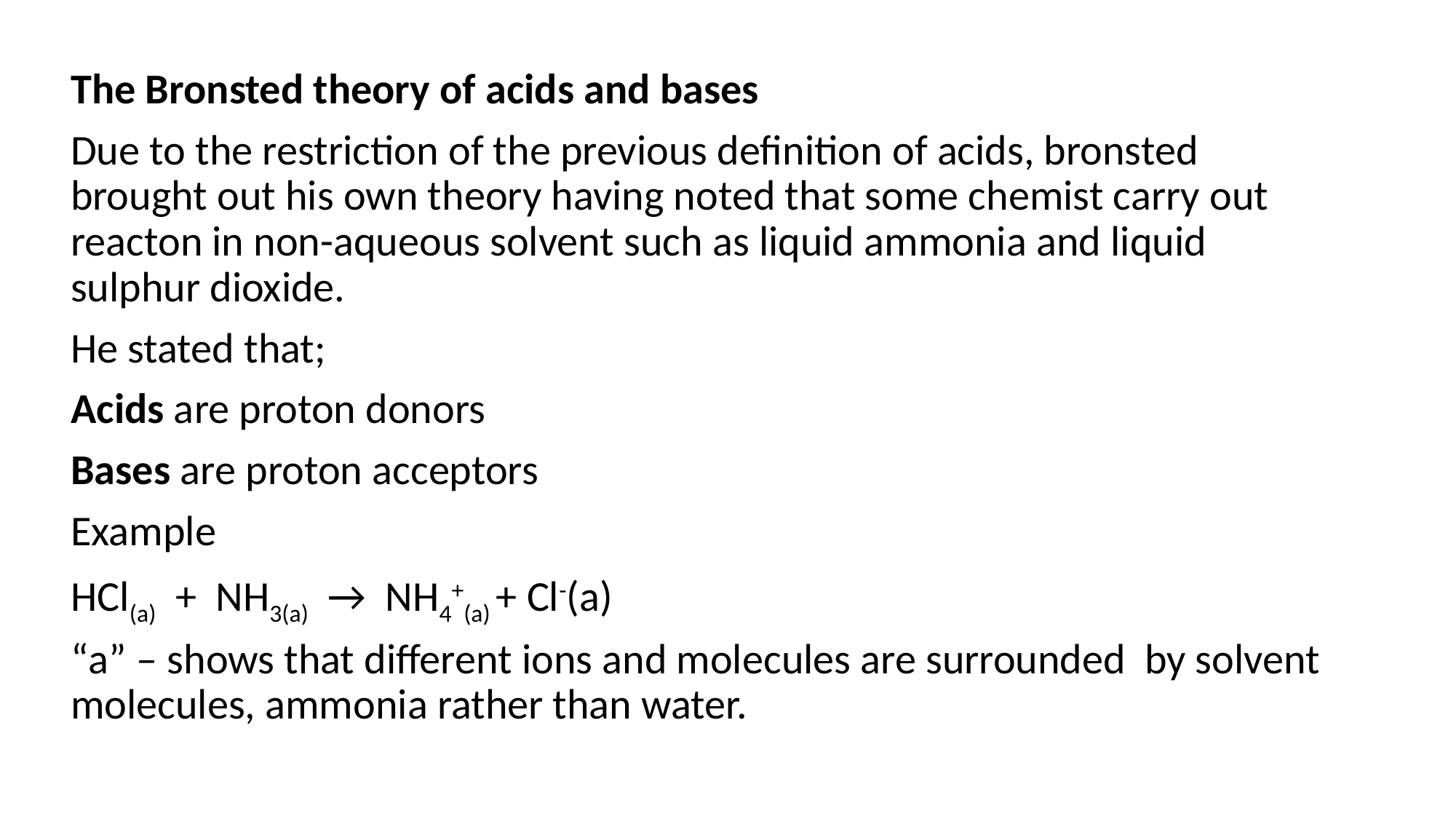

The Bronsted theory of acids and bases
Due to the restriction of the previous definition of acids, bronsted brought out his own theory having noted that some chemist carry out reacton in non-aqueous solvent such as liquid ammonia and liquid sulphur dioxide.
He stated that;
Acids are proton donors
Bases are proton acceptors
Example
HCl(a)  +  NH3(a)  →  NH4+(a) + Cl-(a)
“a” – shows that different ions and molecules are surrounded  by solvent molecules, ammonia rather than water.